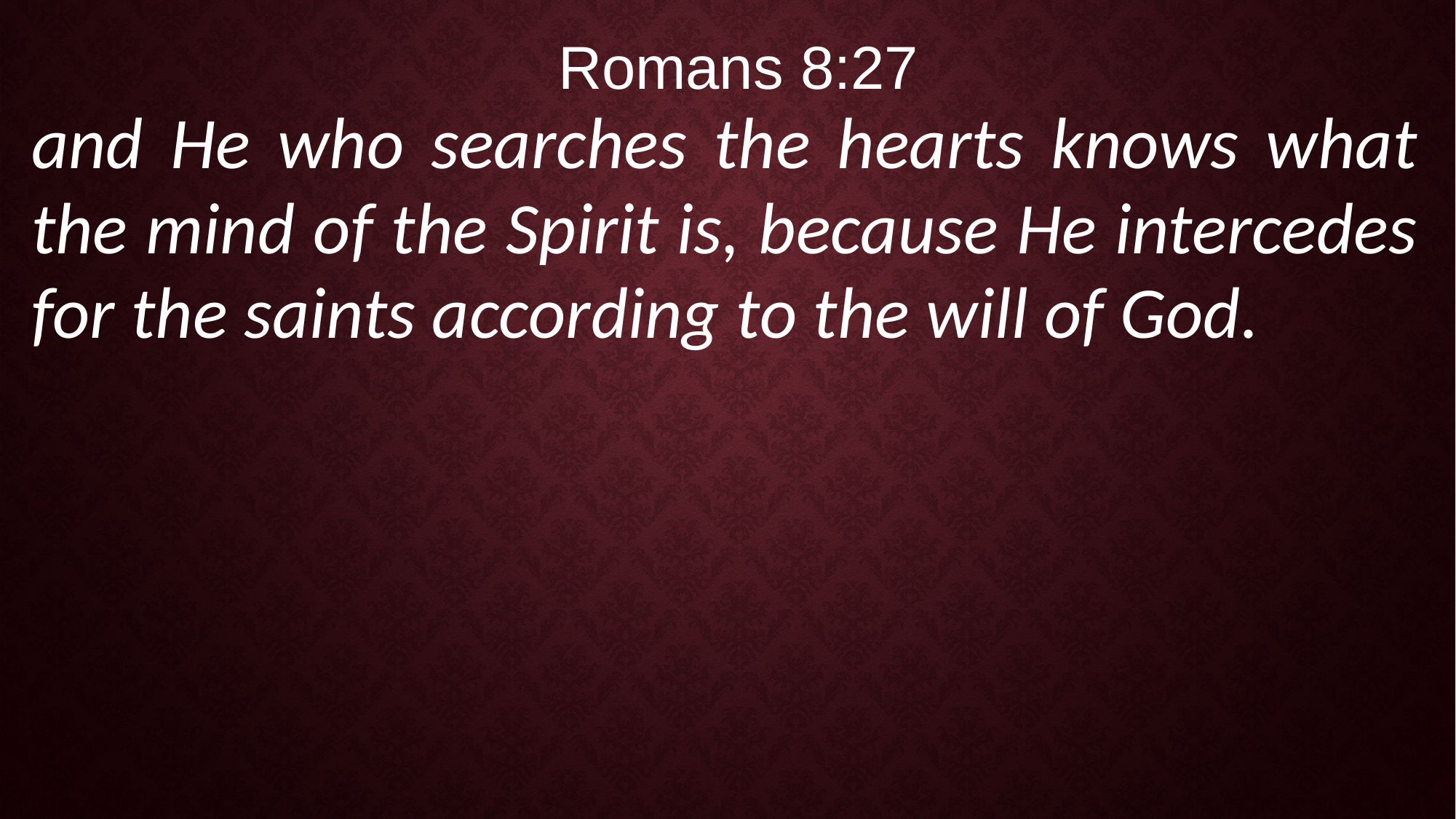

Romans 8:27
and He who searches the hearts knows what the mind of the Spirit is, because He intercedes for the saints according to the will of God.